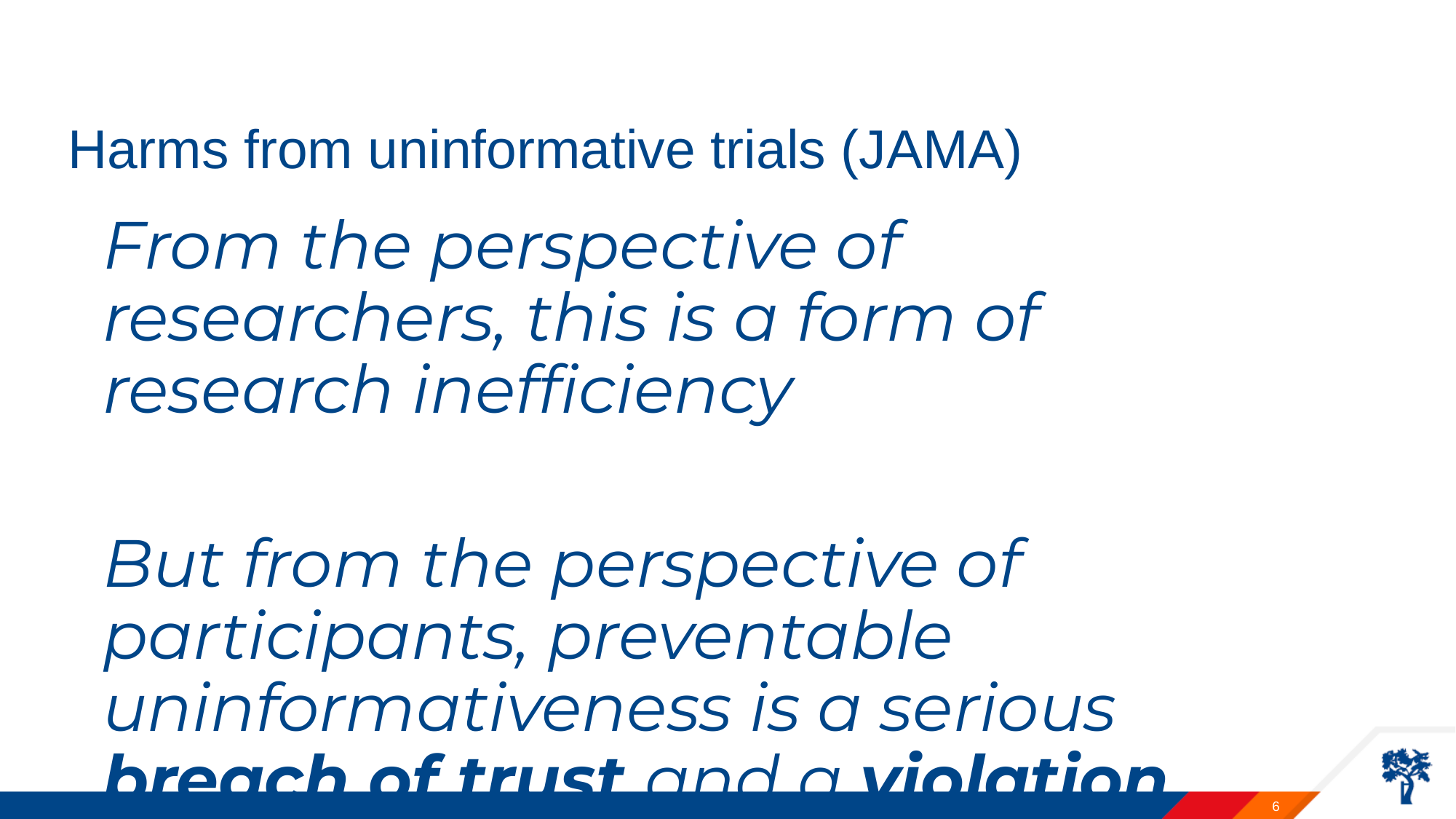

# Harms from uninformative trials (JAMA)
From the perspective of researchers, this is a form of research inefficiency

But from the perspective of participants, preventable uninformativeness is a serious breach of trust and a violation of research ethics
6